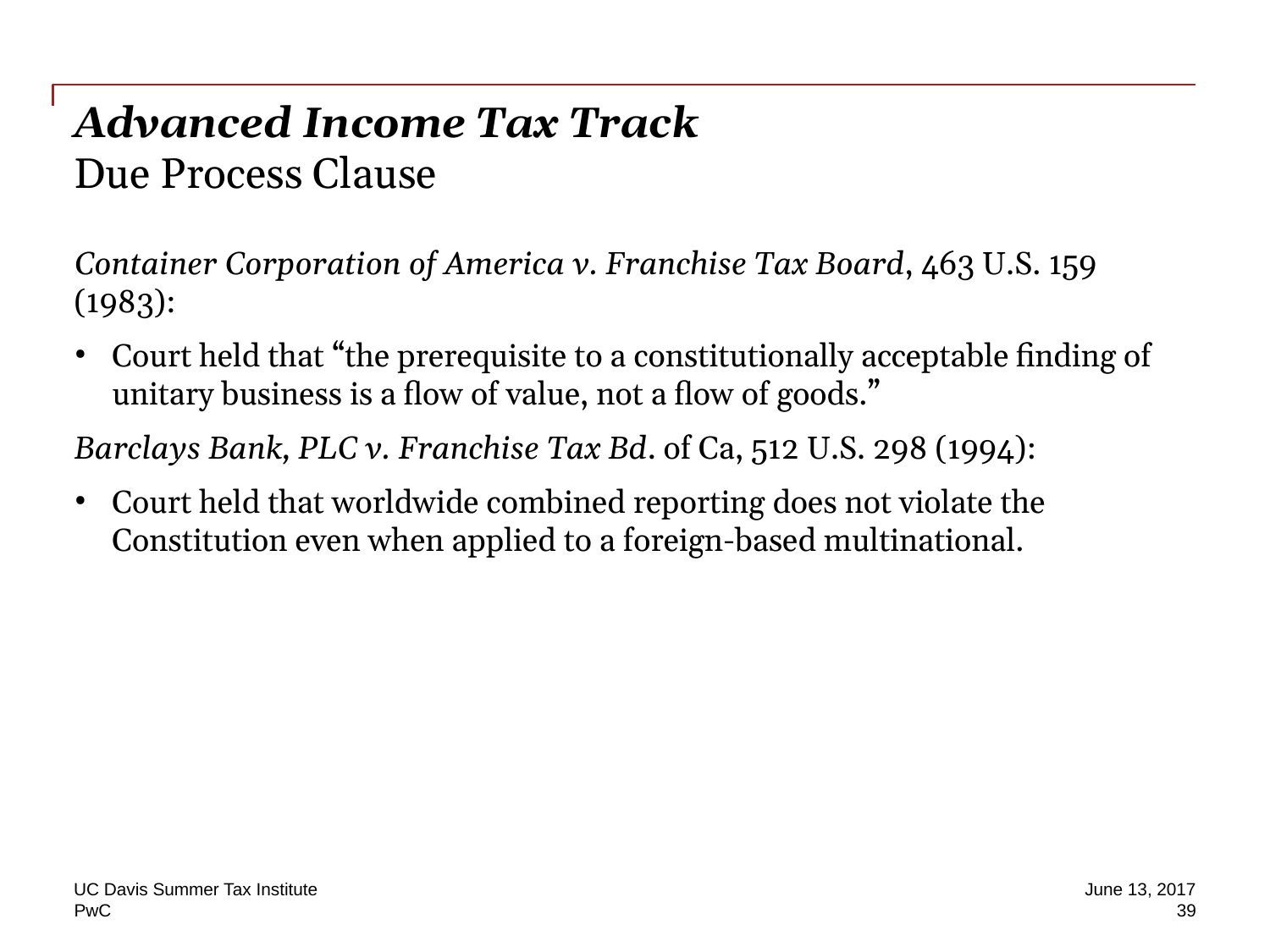

# Advanced Income Tax Track Due Process Clause
Container Corporation of America v. Franchise Tax Board, 463 U.S. 159 (1983):
Court held that “the prerequisite to a constitutionally acceptable finding of unitary business is a flow of value, not a flow of goods.”
Barclays Bank, PLC v. Franchise Tax Bd. of Ca, 512 U.S. 298 (1994):
Court held that worldwide combined reporting does not violate the Constitution even when applied to a foreign-based multinational.
UC Davis Summer Tax Institute
June 13, 2017
39